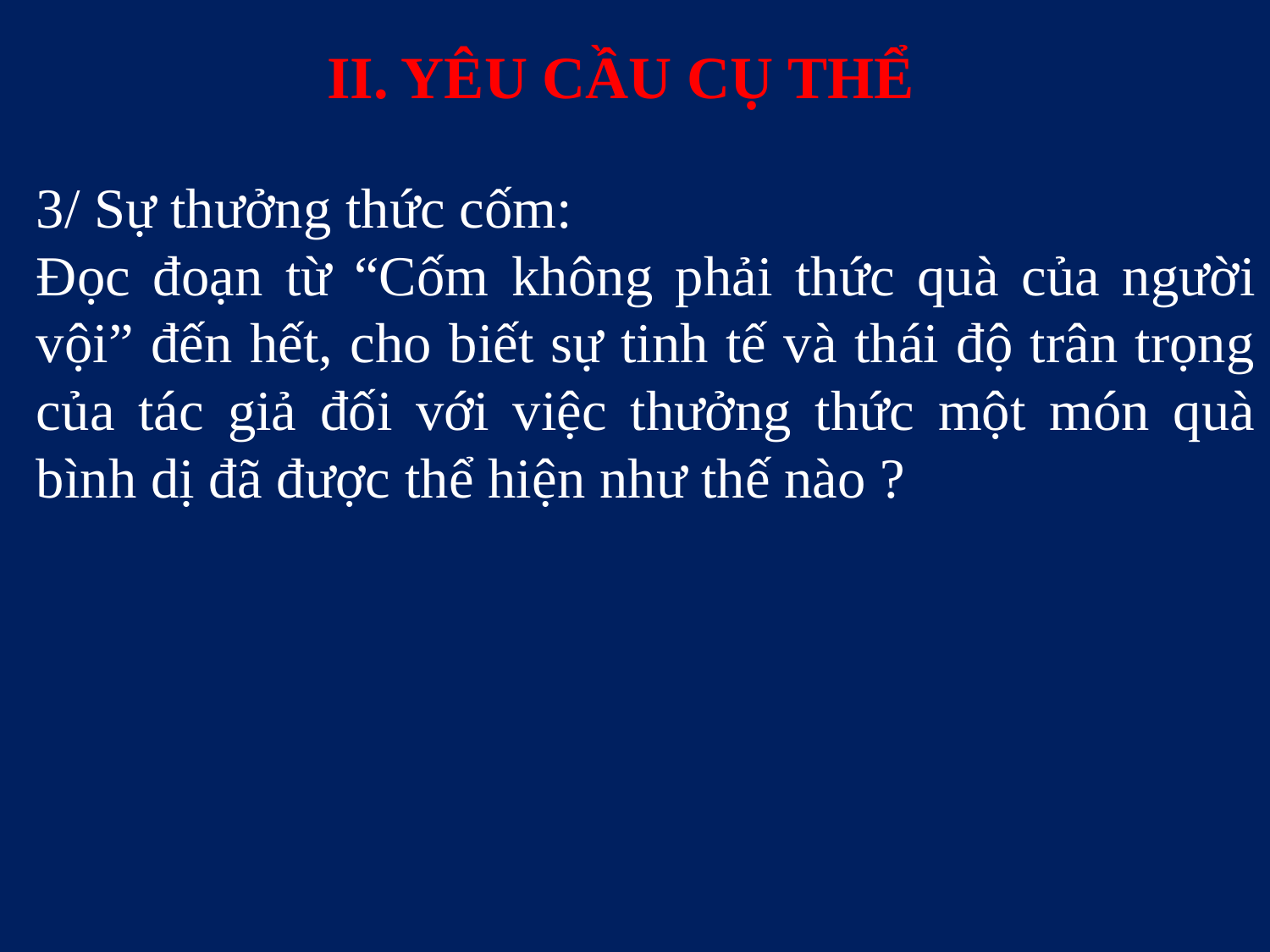

# II. YÊU CẦU CỤ THỂ
3/ Sự thưởng thức cốm:
Đọc đoạn từ “Cốm không phải thức quà của người vội” đến hết, cho biết sự tinh tế và thái độ trân trọng của tác giả đối với việc thưởng thức một món quà bình dị đã được thể hiện như thế nào ?